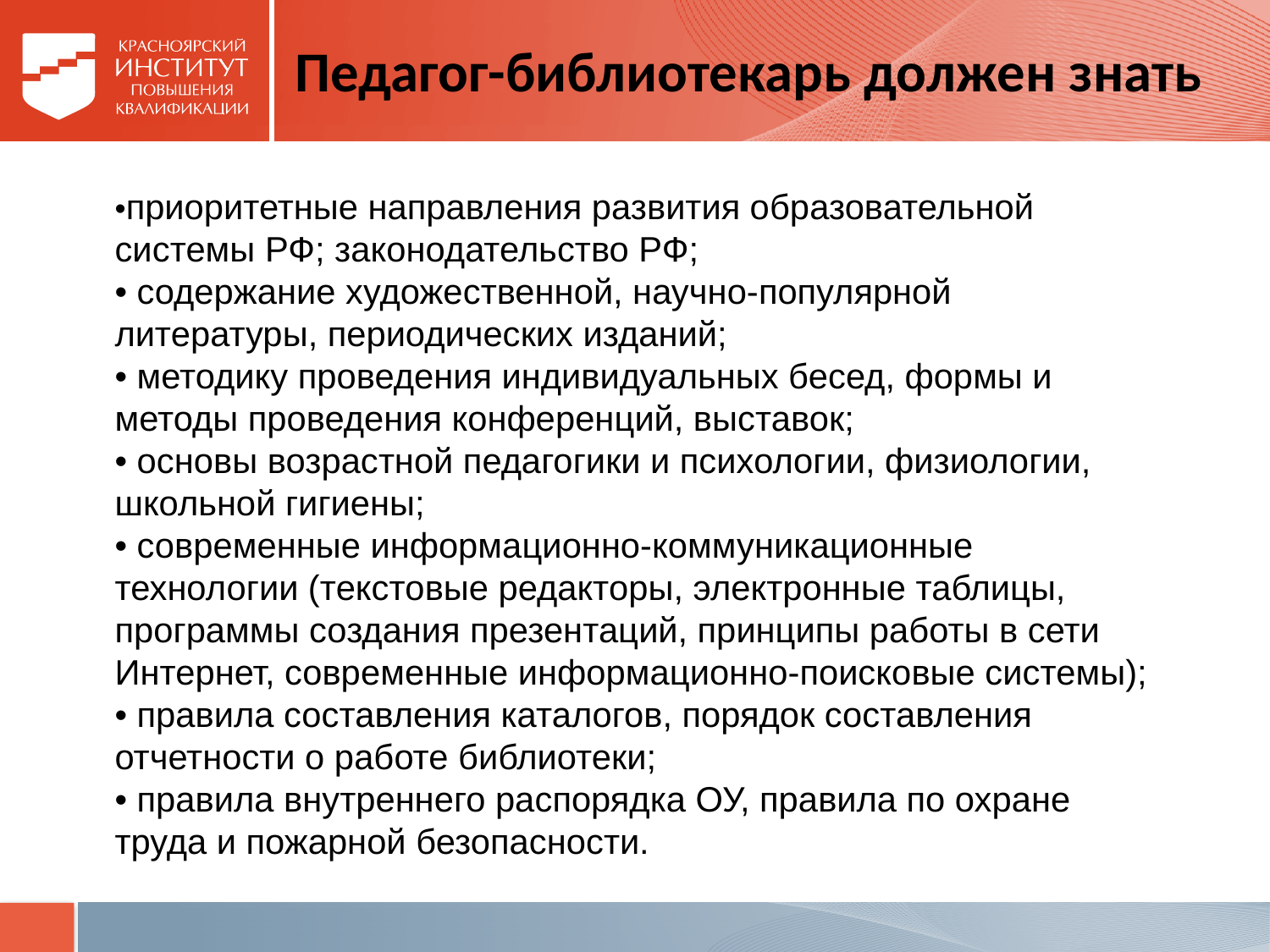

# Педагог-библиотекарь должен знать

•приоритетные направления развития образовательной системы РФ; законодательство РФ;
• содержание художественной, научно-популярной литературы, периодических изданий;
• методику проведения индивидуальных бесед, формы и методы проведения конференций, выставок;
• основы возрастной педагогики и психологии, физиологии, школьной гигиены;
• современные информационно-коммуникационные технологии (текстовые редакторы, электронные таблицы, программы создания презентаций, принципы работы в сети Интернет, современные информационно-поисковые системы);
• правила составления каталогов, порядок составления отчетности о работе библиотеки;
• правила внутреннего распорядка ОУ, правила по охране труда и пожарной безопасности.